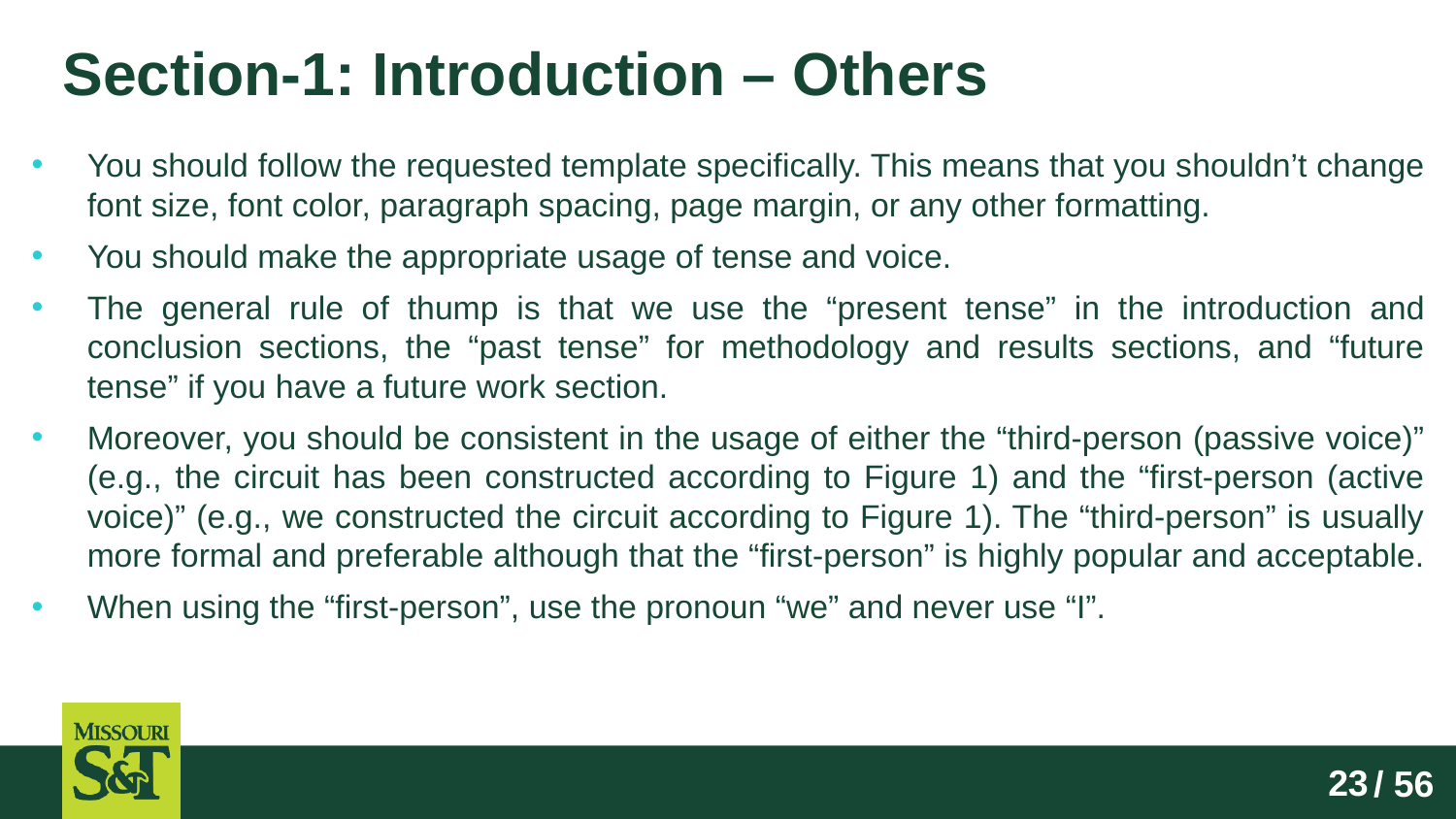

# Section-1: Introduction – Others
You should follow the requested template specifically. This means that you shouldn’t change font size, font color, paragraph spacing, page margin, or any other formatting.
You should make the appropriate usage of tense and voice.
The general rule of thump is that we use the “present tense” in the introduction and conclusion sections, the “past tense” for methodology and results sections, and “future tense” if you have a future work section.
Moreover, you should be consistent in the usage of either the “third-person (passive voice)” (e.g., the circuit has been constructed according to Figure 1) and the “first-person (active voice)” (e.g., we constructed the circuit according to Figure 1). The “third-person” is usually more formal and preferable although that the “first-person” is highly popular and acceptable.
When using the “first-person”, use the pronoun “we” and never use “I”.
/ 56
23